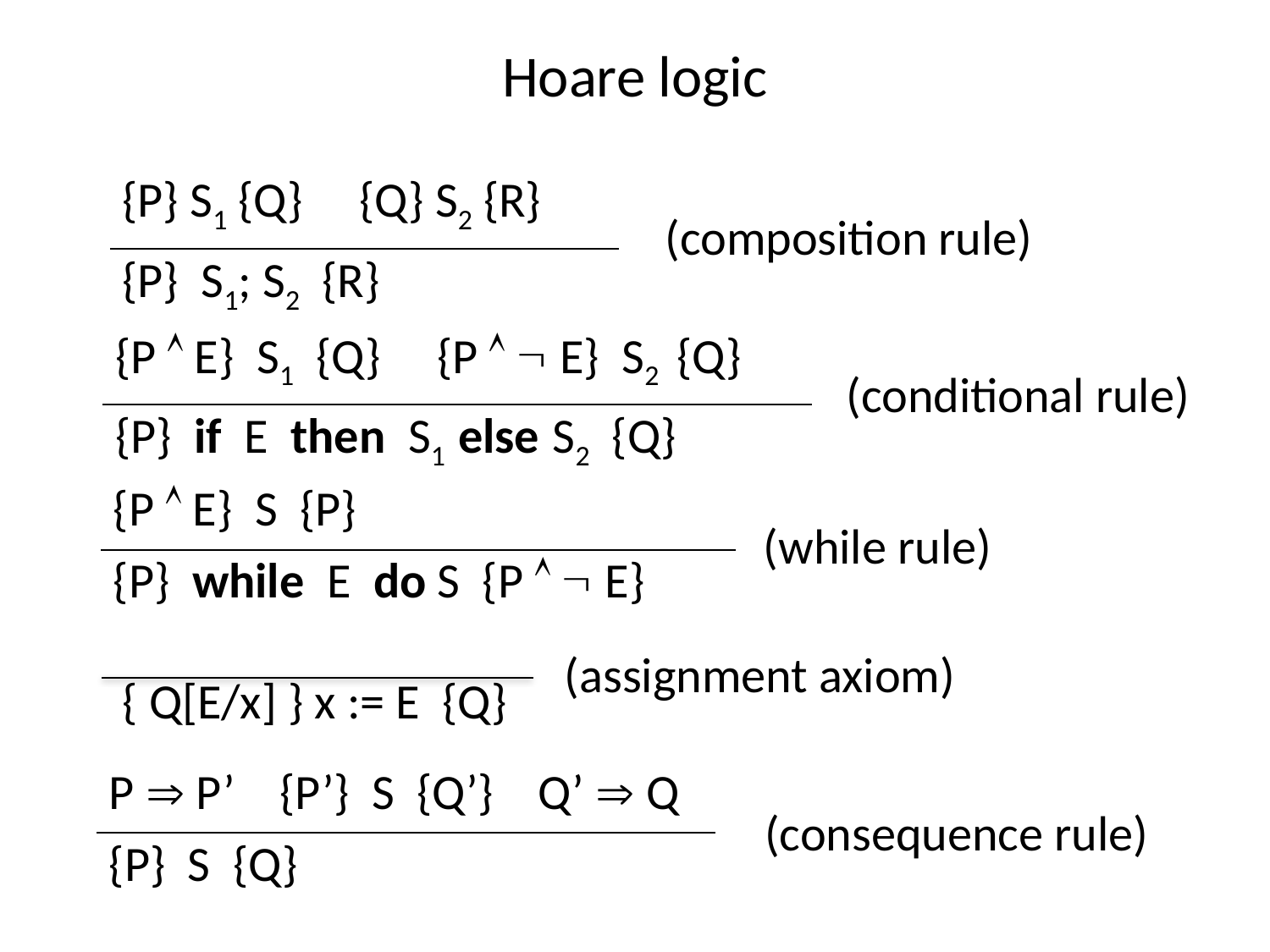

# Hoare logic
| {P} S1 {Q} {Q} S2 {R} |
| --- |
| {P} S1; S2 {R} |
(composition rule)
| {P ∧ E} S1 {Q} {P ∧ ¬ E} S2 {Q} |
| --- |
| {P} if E then S1 else S2 {Q} |
(conditional rule)
| {P ∧ E} S {P} |
| --- |
| {P} while E do S {P ∧ ¬ E} |
(while rule)
(assignment axiom)
{ Q[E/x] } x := E  {Q}
| P ⇒ P’ {P’} S {Q’} Q’ ⇒ Q |
| --- |
| {P} S {Q} |
(consequence rule)